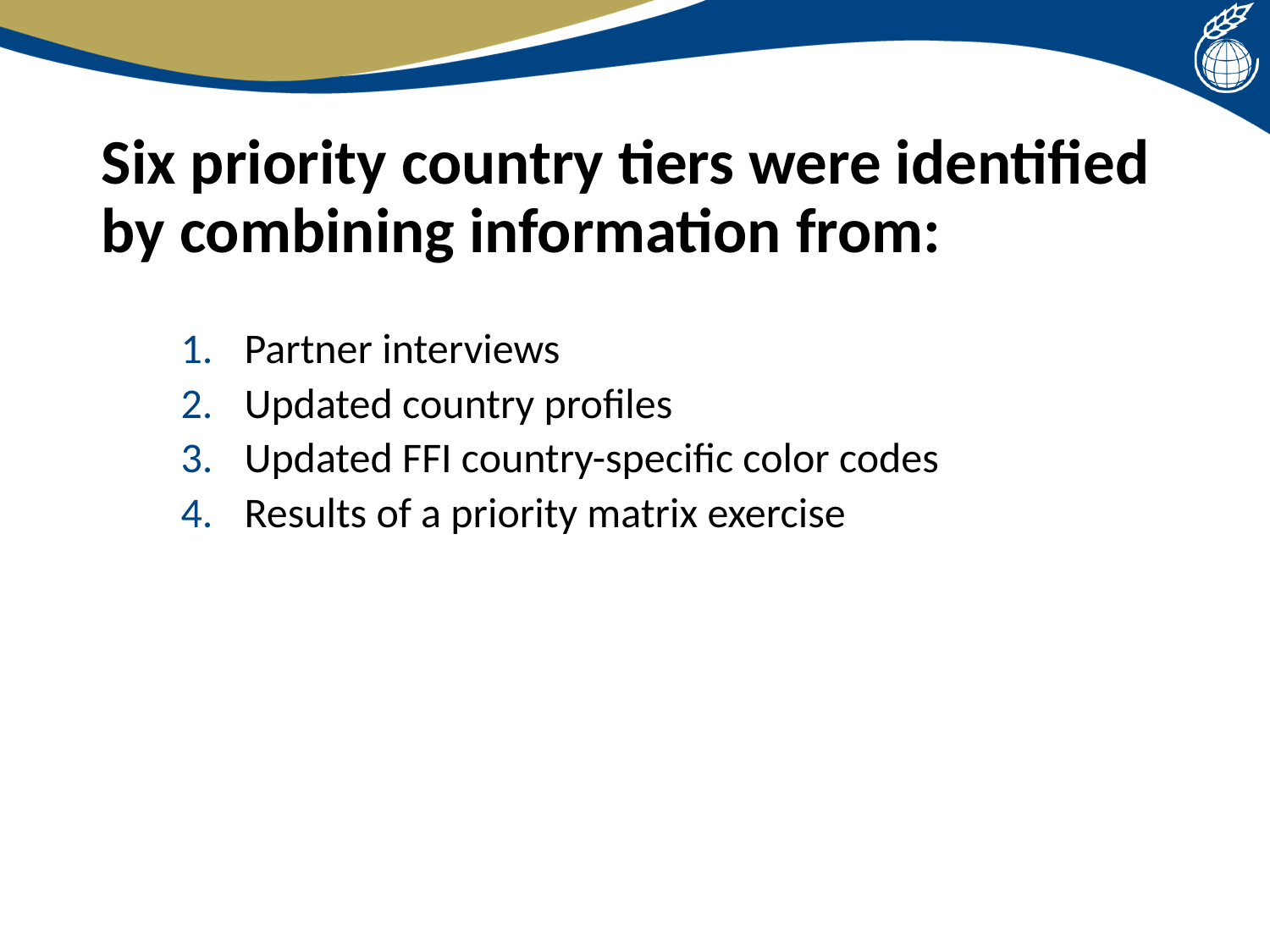

# Six priority country tiers were identified by combining information from:

Partner interviews
Updated country profiles
Updated FFI country-specific color codes
Results of a priority matrix exercise